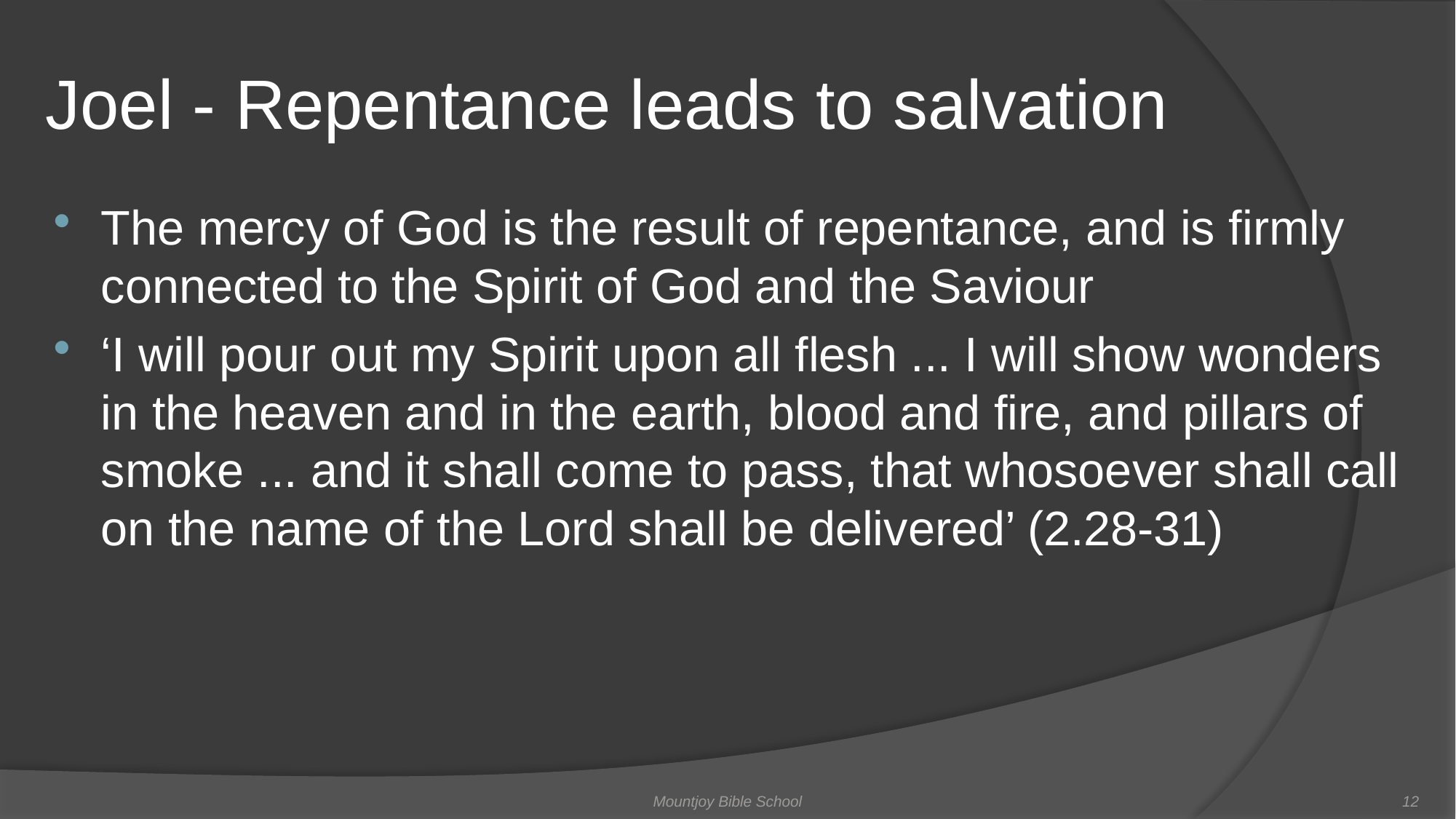

# Joel - Repentance leads to salvation
The mercy of God is the result of repentance, and is firmly connected to the Spirit of God and the Saviour
‘I will pour out my Spirit upon all flesh ... I will show wonders in the heaven and in the earth, blood and fire, and pillars of smoke ... and it shall come to pass, that whosoever shall call on the name of the Lord shall be delivered’ (2.28-31)
Mountjoy Bible School
12